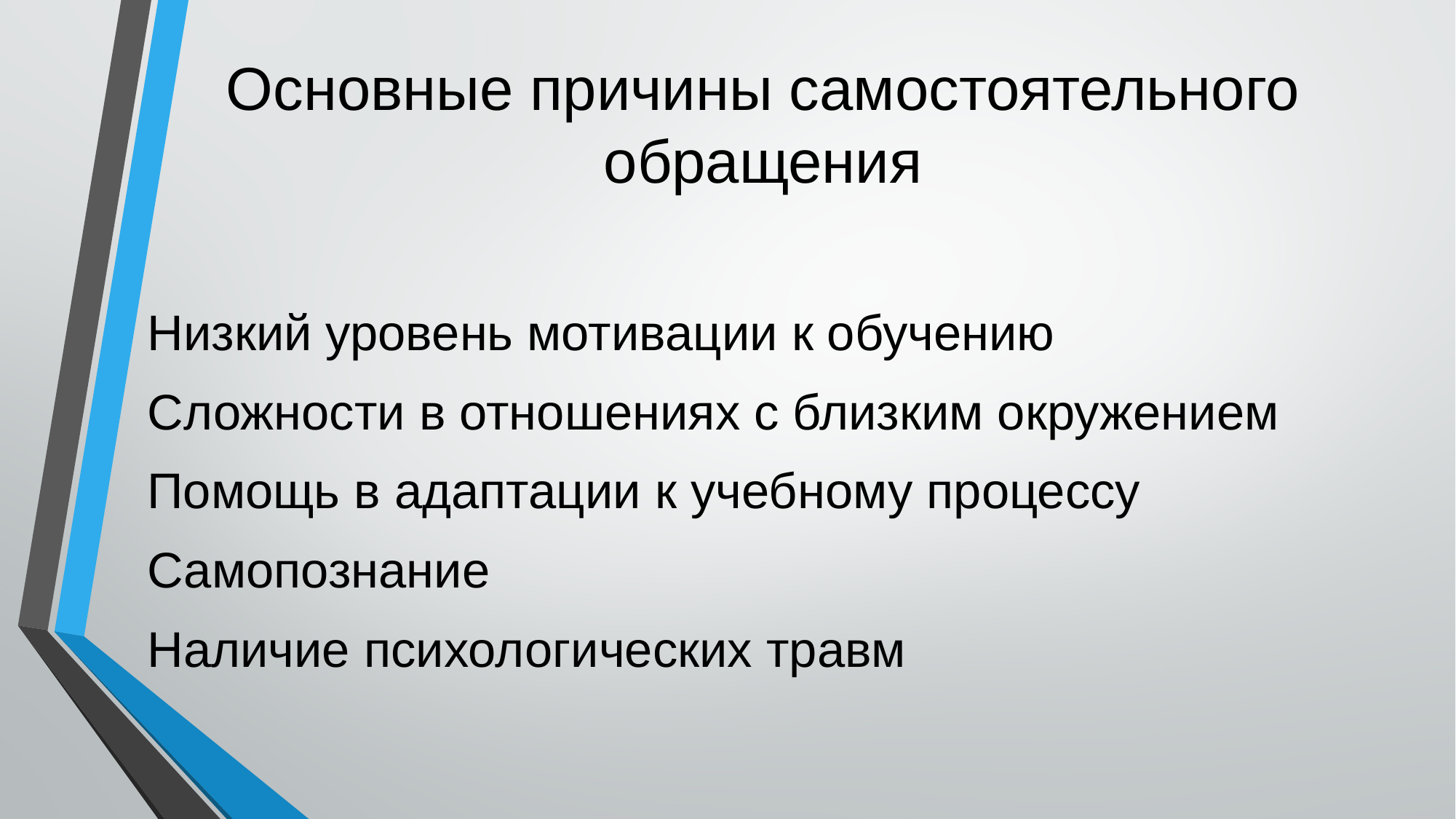

# Основные причины самостоятельного обращения
Низкий уровень мотивации к обучению
Сложности в отношениях с близким окружением
Помощь в адаптации к учебному процессу
Самопознание
Наличие психологических травм